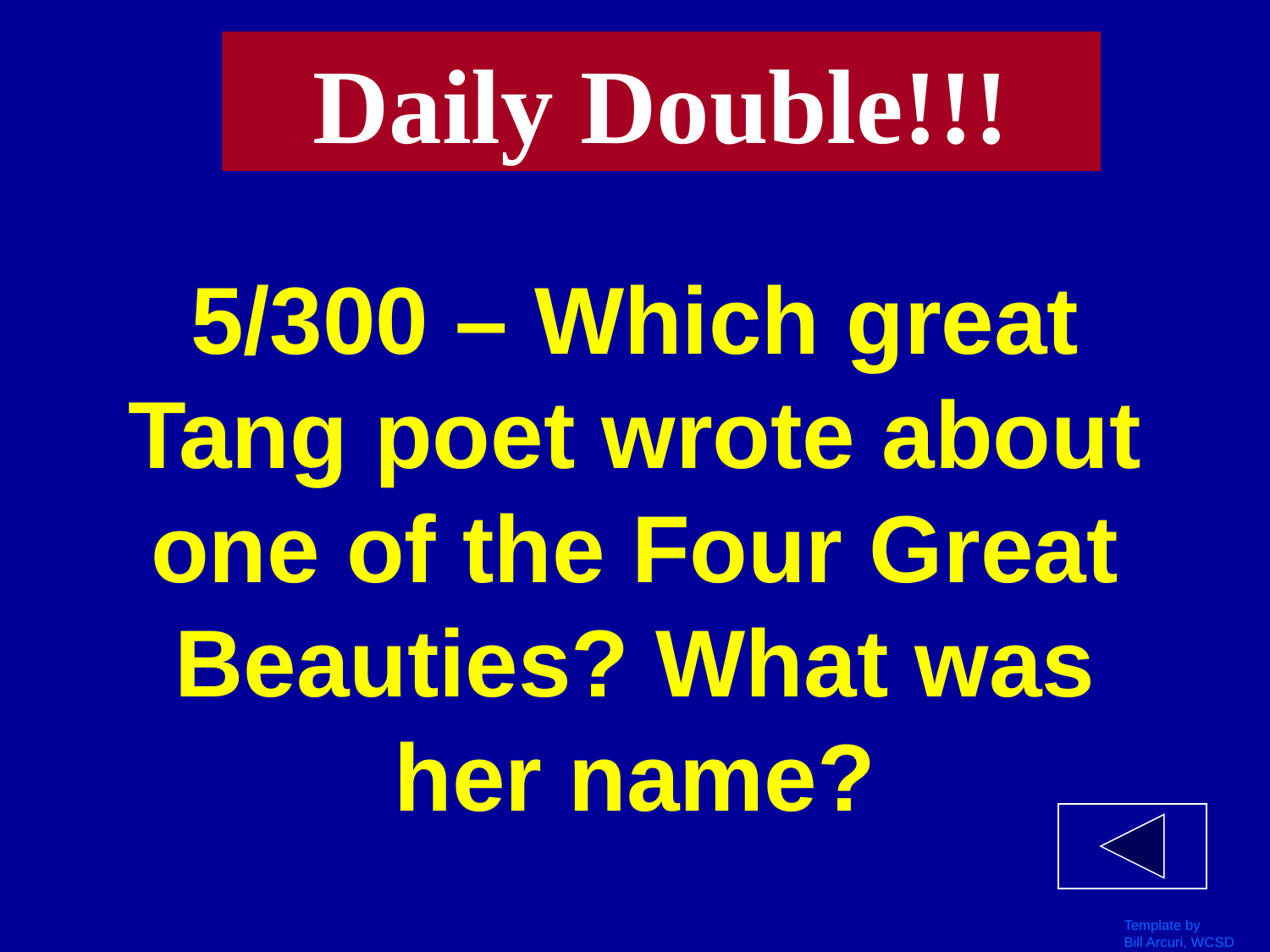

Daily Double!!!
# 5/300 – Which great Tang poet wrote about one of the Four Great Beauties? What was her name?

Template by
Bill Arcuri, WCSD